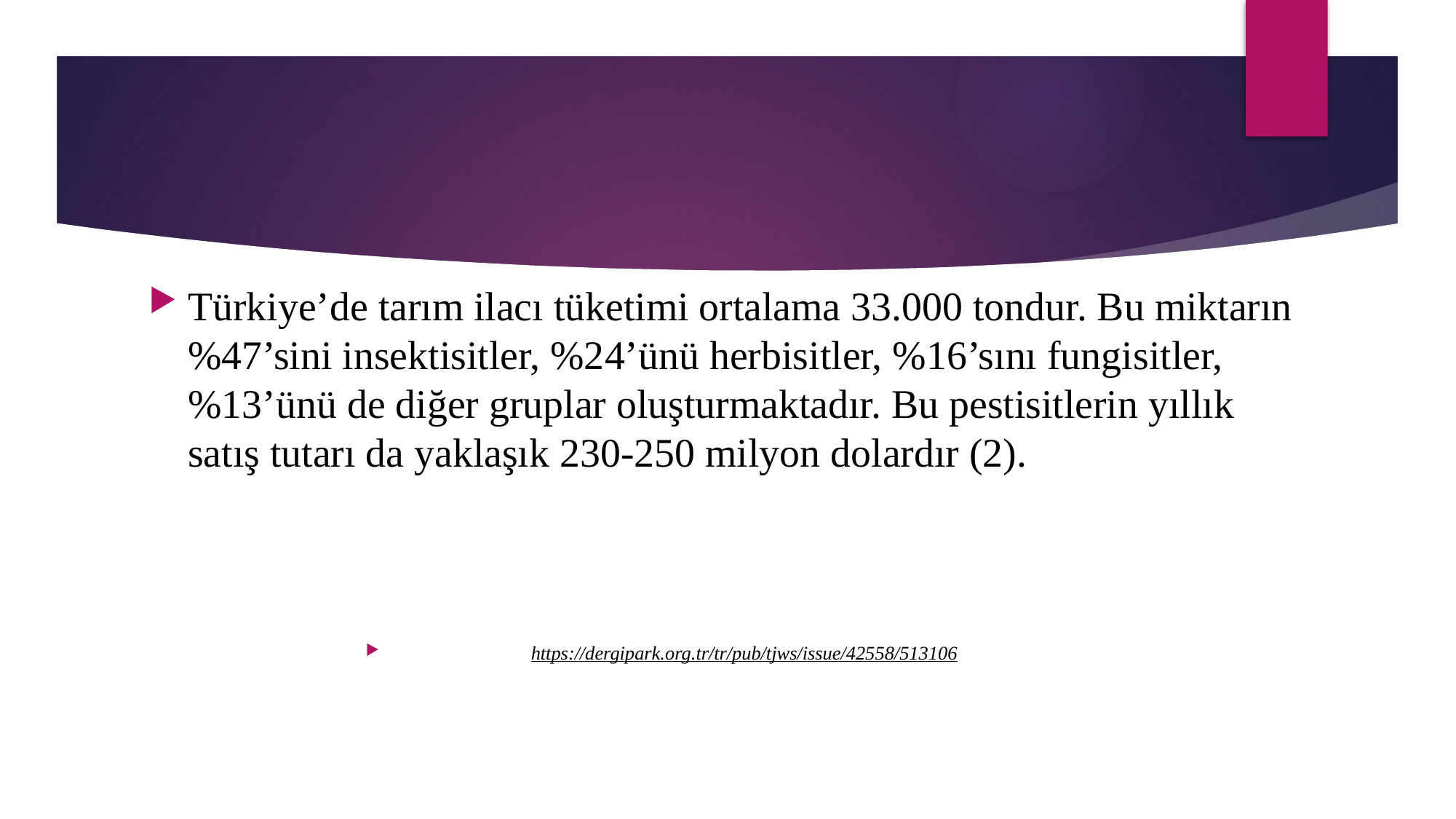

#
Türkiye’de tarım ilacı tüketimi ortalama 33.000 tondur. Bu miktarın %47’sini insektisitler, %24’ünü herbisitler, %16’sını fungisitler, %13’ünü de diğer gruplar oluşturmaktadır. Bu pestisitlerin yıllık satış tutarı da yaklaşık 230-250 milyon dolardır (2).

https://dergipark.org.tr/tr/pub/tjws/issue/42558/513106